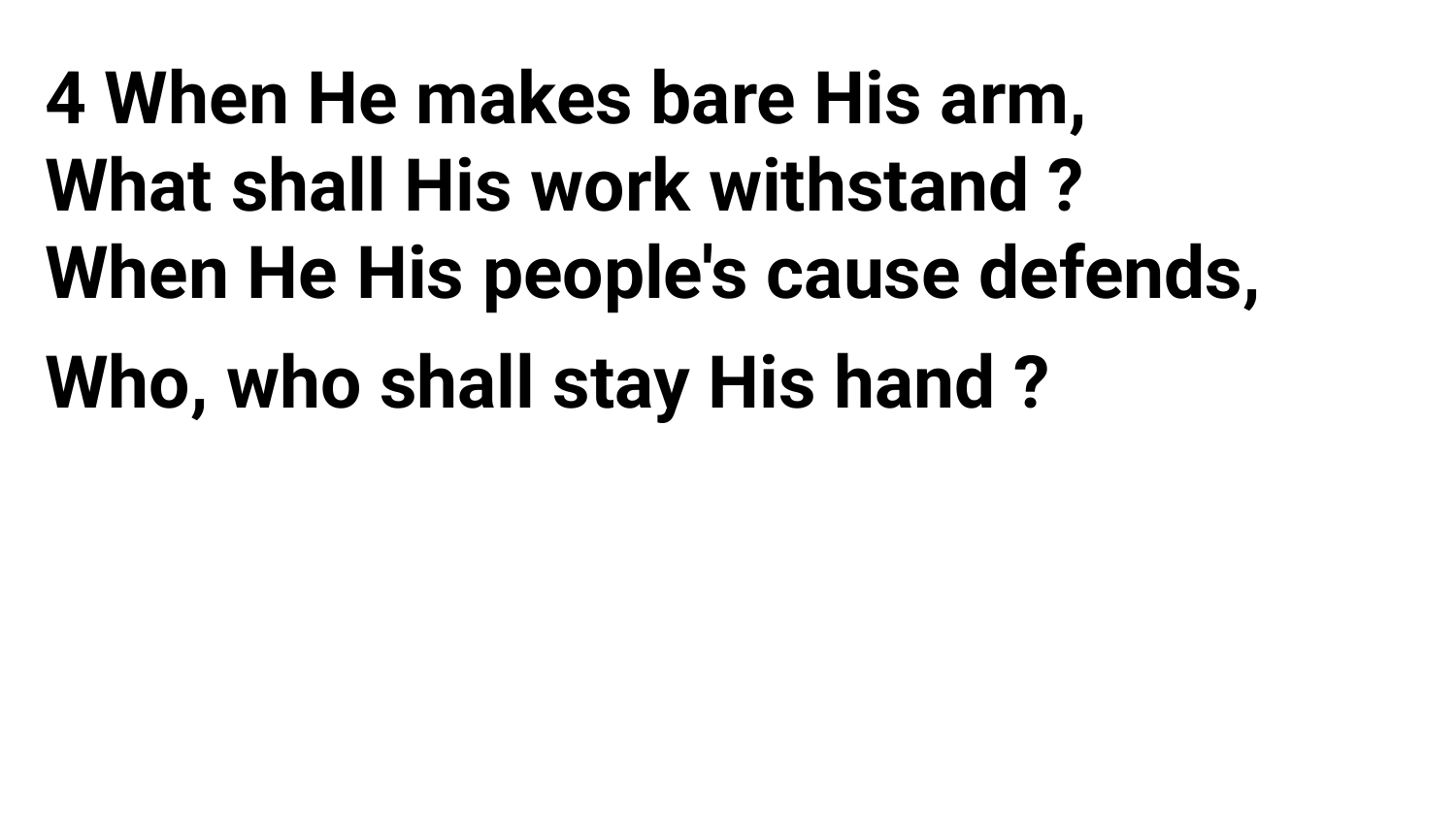

4 When He makes bare His arm,
What shall His work withstand ?
When He His people's cause defends,
Who, who shall stay His hand ?